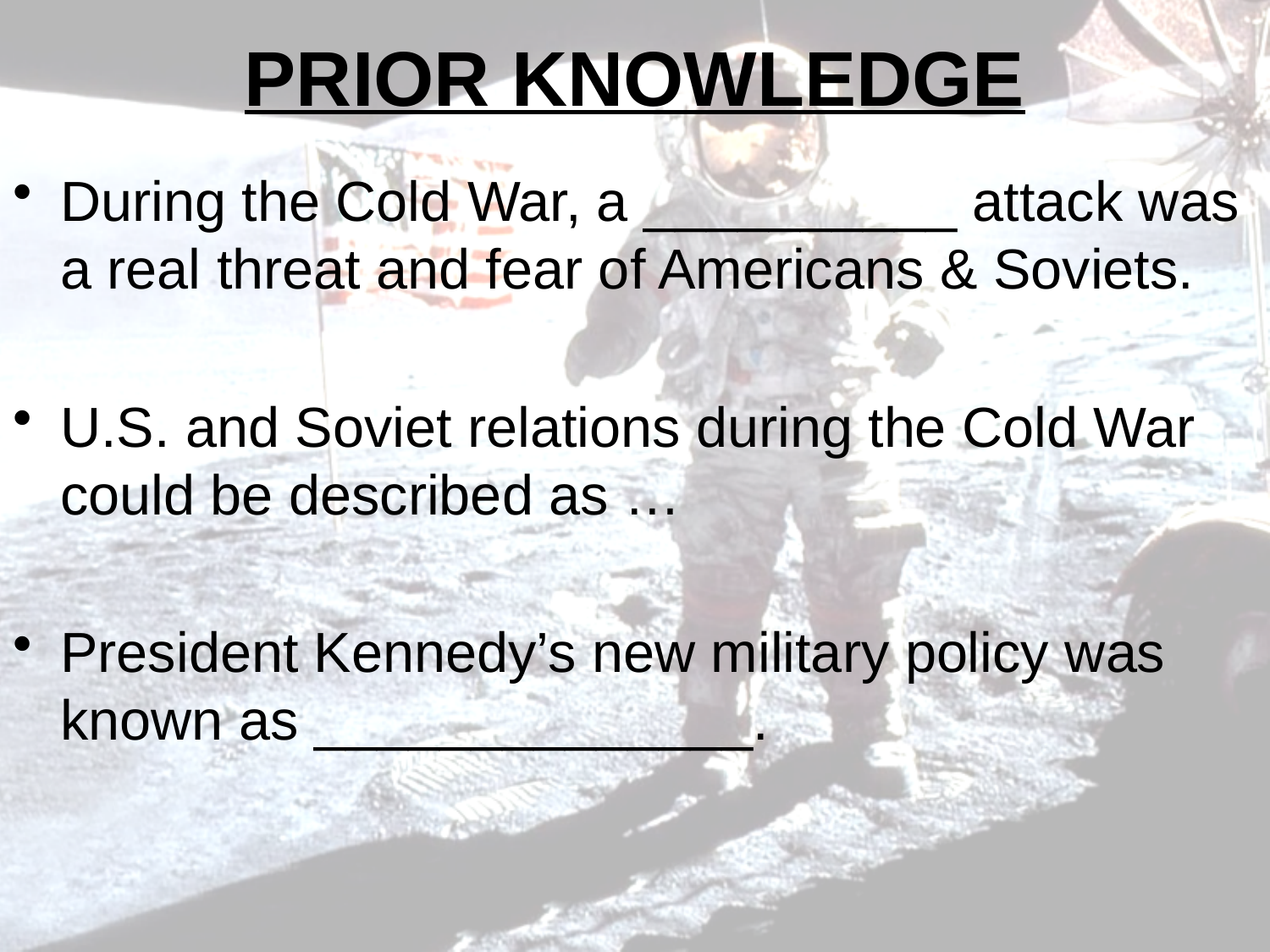

# PRIOR KNOWLEDGE
During the Cold War, a __________ attack was a real threat and fear of Americans & Soviets.

U.S. and Soviet relations during the Cold War could be described as …

President Kennedy’s new military policy was known as ______________.